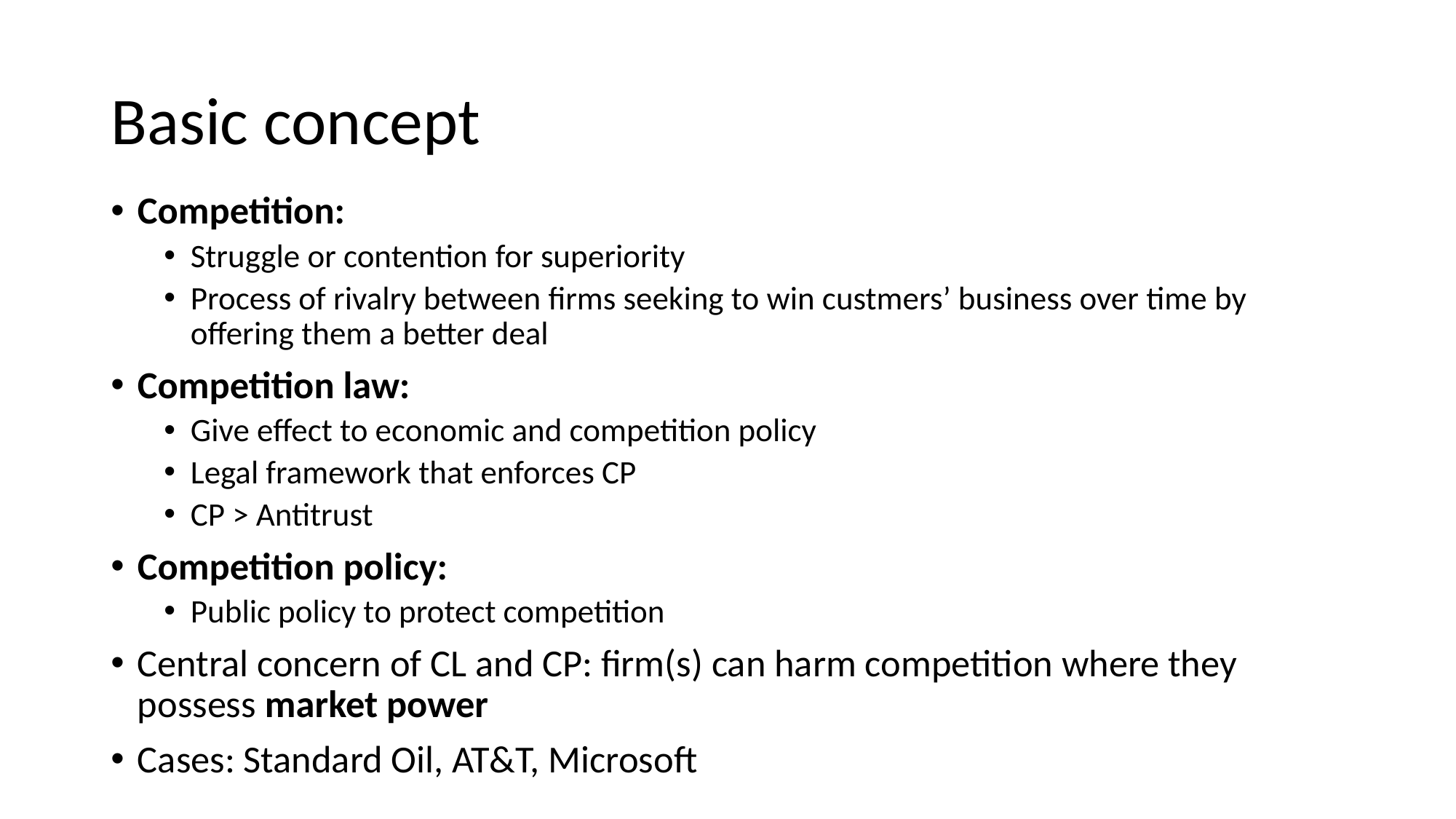

# Basic concept
Competition:
Struggle or contention for superiority
Process of rivalry between firms seeking to win custmers’ business over time by offering them a better deal
Competition law:
Give effect to economic and competition policy
Legal framework that enforces CP
CP > Antitrust
Competition policy:
Public policy to protect competition
Central concern of CL and CP: firm(s) can harm competition where they possess market power
Cases: Standard Oil, AT&T, Microsoft